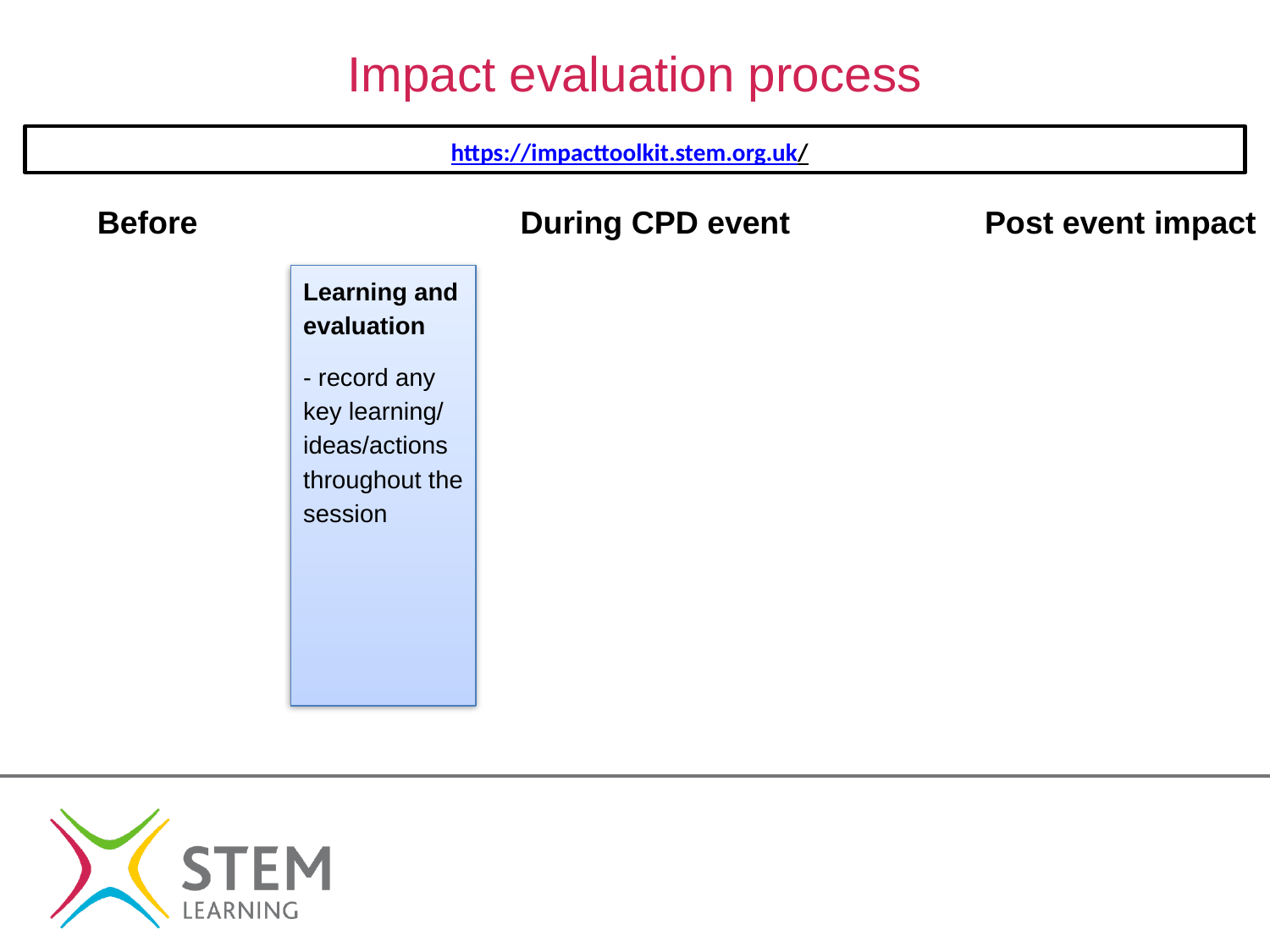

Impact evaluation process
 https://impacttoolkit.stem.org.uk/
Before
During CPD event
Post event impact
Learning and evaluation
- record any key learning/ ideas/actions throughout the session